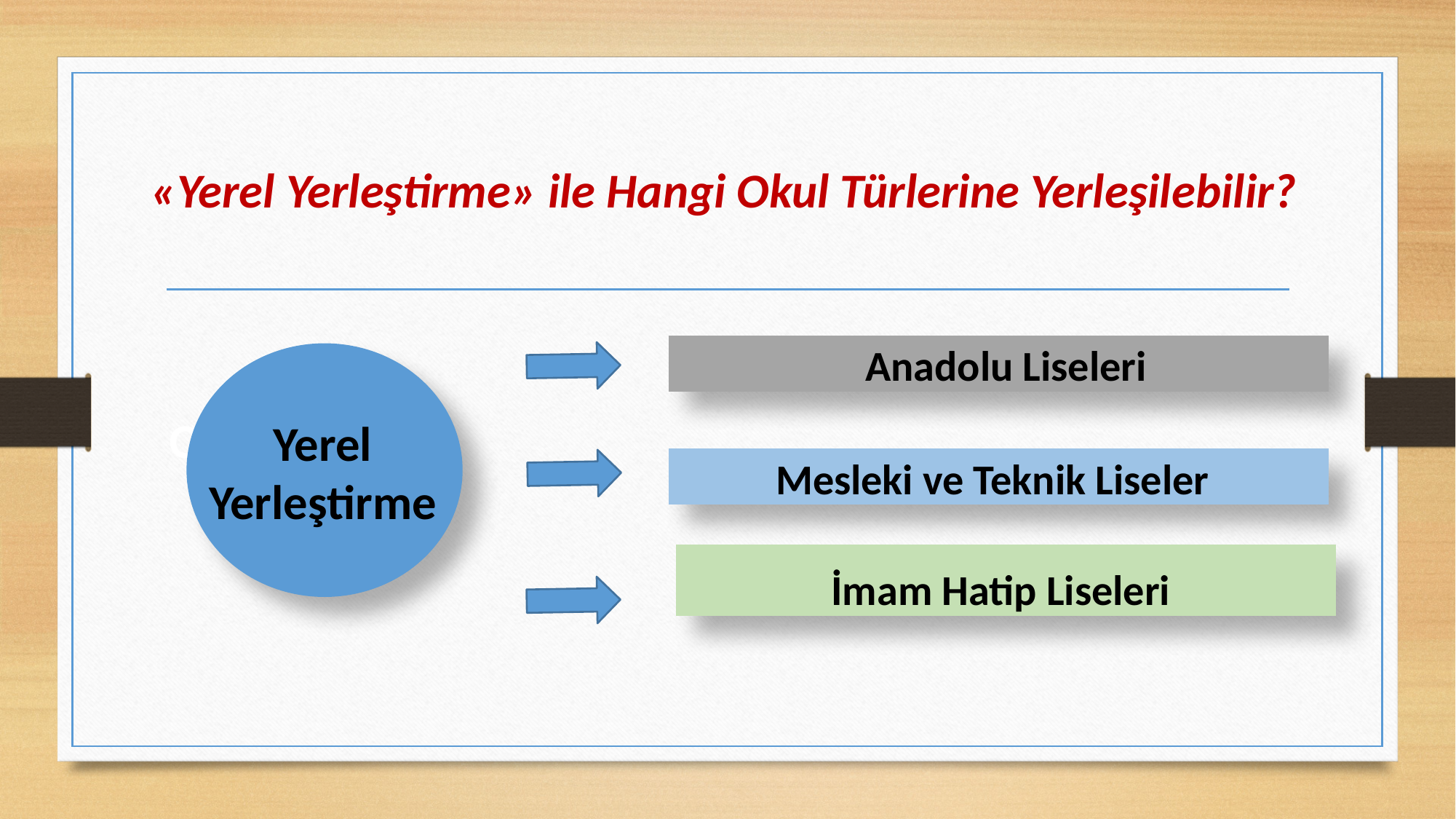

«Yerel Yerleştirme» ile Hangi Okul Türlerine Yerleşilebilir?

Anadolu Liseleri

Yerel
Yerleştirme

Ortaokul

Mesleki ve Teknik Liseler

İmam Hatip Liseleri